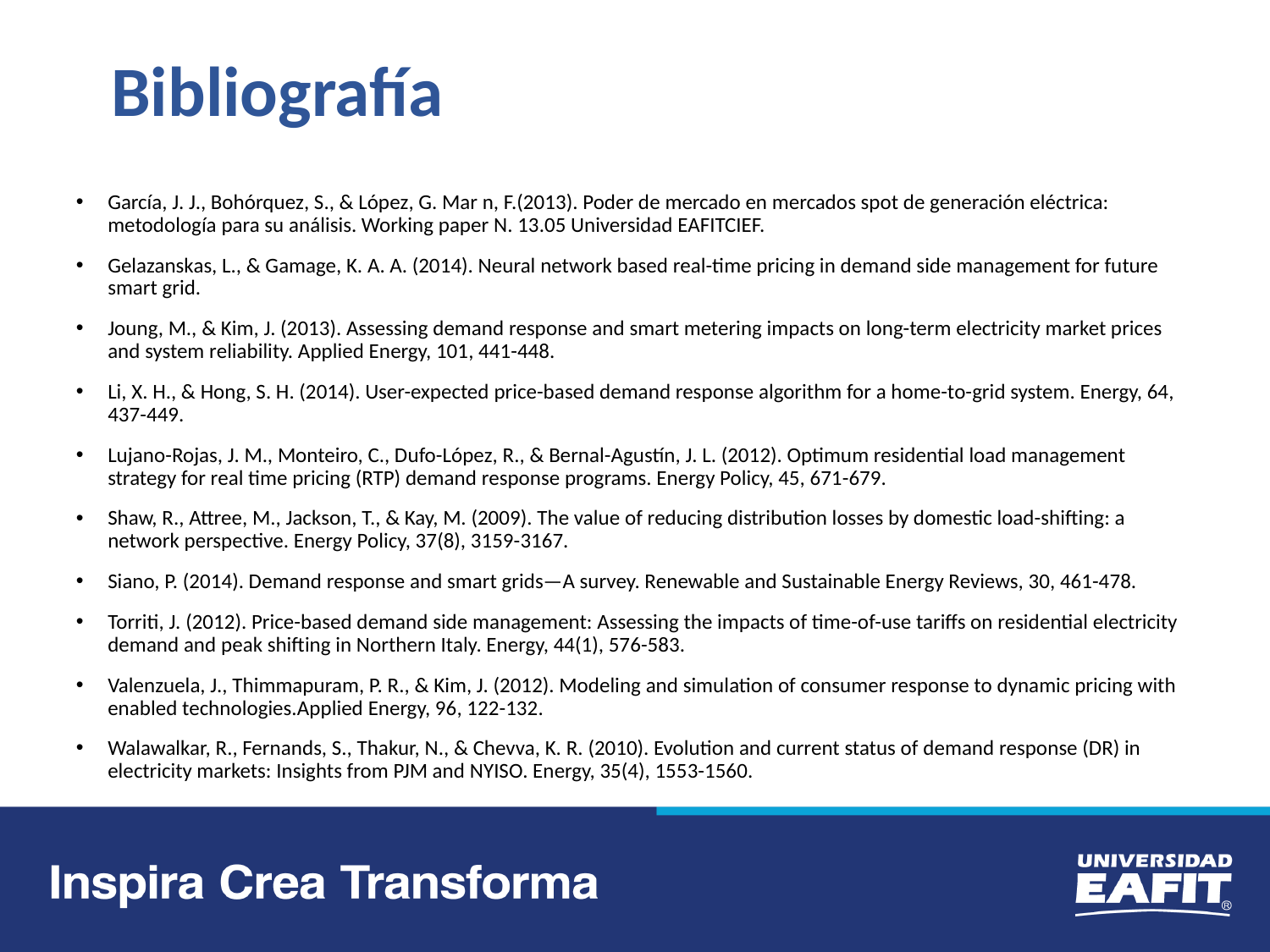

Bibliografía
García, J. J., Bohórquez, S., & López, G. Mar n, F.(2013). Poder de mercado en mercados spot de generación eléctrica: metodología para su análisis. Working paper N. 13.05 Universidad EAFITCIEF.
Gelazanskas, L., & Gamage, K. A. A. (2014). Neural network based real-time pricing in demand side management for future smart grid.
Joung, M., & Kim, J. (2013). Assessing demand response and smart metering impacts on long-term electricity market prices and system reliability. Applied Energy, 101, 441-448.
Li, X. H., & Hong, S. H. (2014). User-expected price-based demand response algorithm for a home-to-grid system. Energy, 64, 437-449.
Lujano-Rojas, J. M., Monteiro, C., Dufo-López, R., & Bernal-Agustín, J. L. (2012). Optimum residential load management strategy for real time pricing (RTP) demand response programs. Energy Policy, 45, 671-679.
Shaw, R., Attree, M., Jackson, T., & Kay, M. (2009). The value of reducing distribution losses by domestic load-shifting: a network perspective. Energy Policy, 37(8), 3159-3167.
Siano, P. (2014). Demand response and smart grids—A survey. Renewable and Sustainable Energy Reviews, 30, 461-478.
Torriti, J. (2012). Price-based demand side management: Assessing the impacts of time-of-use tariffs on residential electricity demand and peak shifting in Northern Italy. Energy, 44(1), 576-583.
Valenzuela, J., Thimmapuram, P. R., & Kim, J. (2012). Modeling and simulation of consumer response to dynamic pricing with enabled technologies.Applied Energy, 96, 122-132.
Walawalkar, R., Fernands, S., Thakur, N., & Chevva, K. R. (2010). Evolution and current status of demand response (DR) in electricity markets: Insights from PJM and NYISO. Energy, 35(4), 1553-1560.